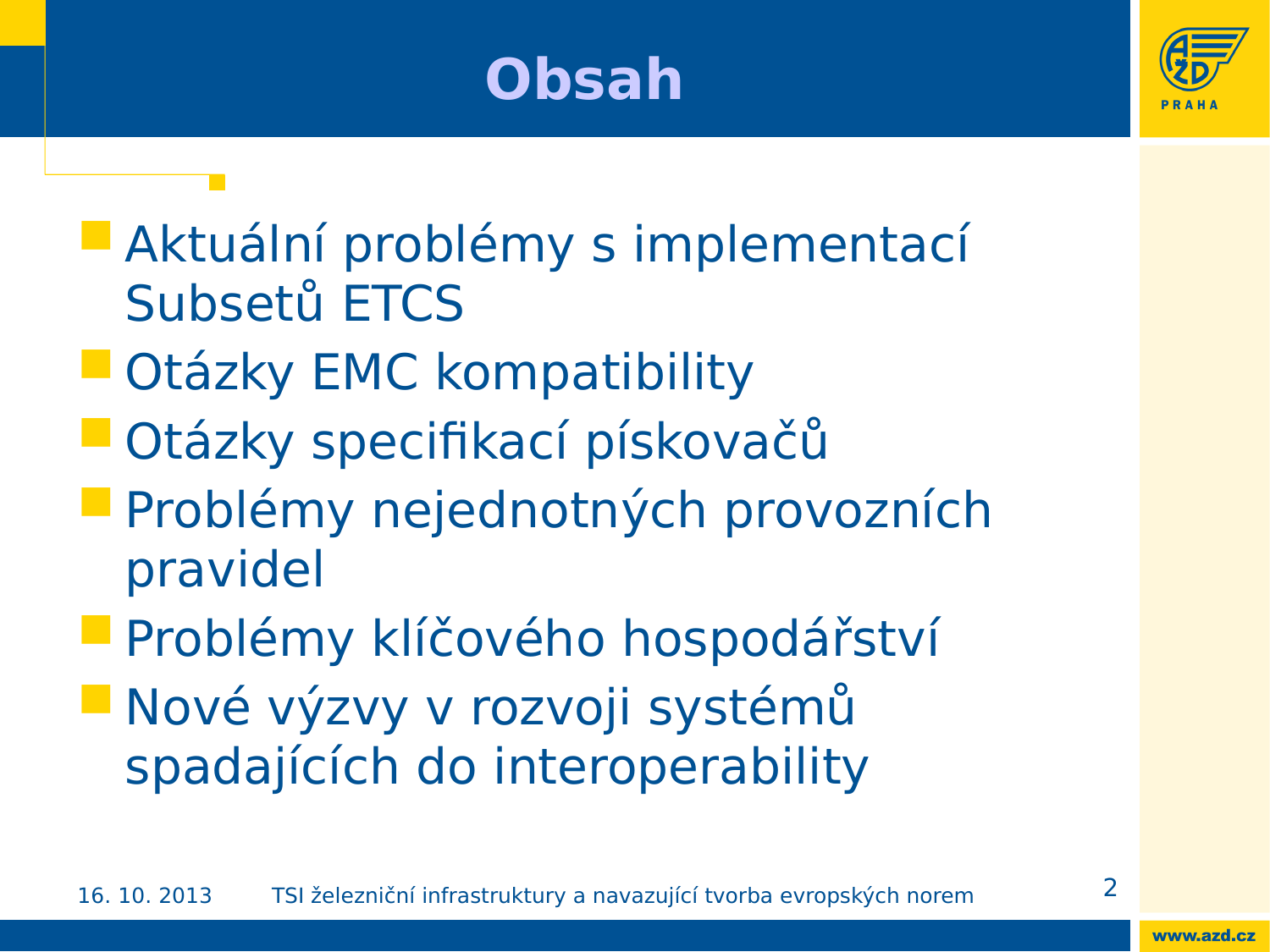

# Obsah
Aktuální problémy s implementací Subsetů ETCS
Otázky EMC kompatibility
Otázky specifikací pískovačů
Problémy nejednotných provozních pravidel
Problémy klíčového hospodářství
Nové výzvy v rozvoji systémů spadajících do interoperability
2
16. 10. 2013
TSI železniční infrastruktury a navazující tvorba evropských norem